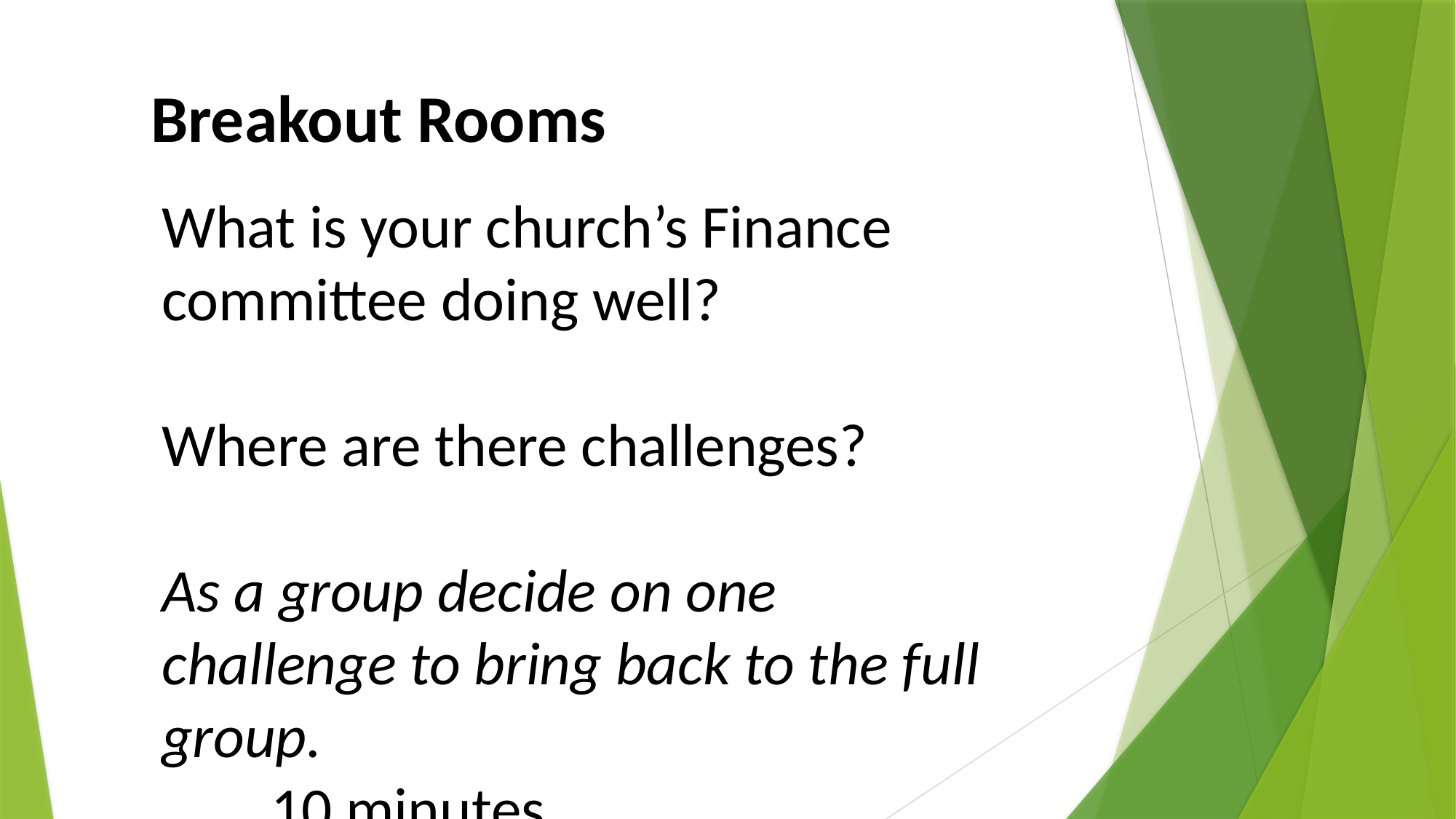

Breakout Rooms
What is your church’s Finance committee doing well?

Where are there challenges?

As a group decide on one challenge to bring back to the full group. 							10 minutes